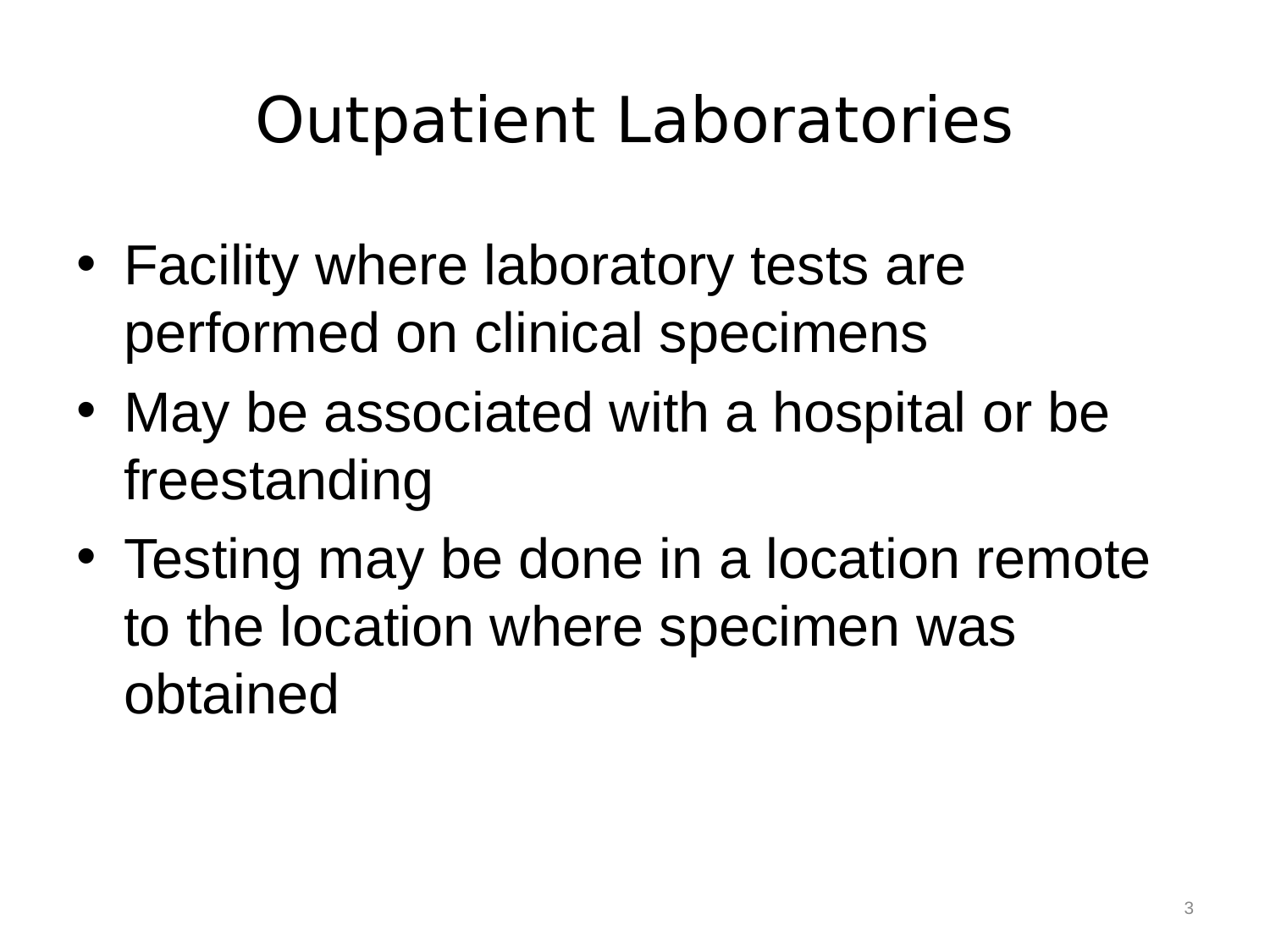

# Outpatient Laboratories
Facility where laboratory tests are performed on clinical specimens
May be associated with a hospital or be freestanding
Testing may be done in a location remote to the location where specimen was obtained
3